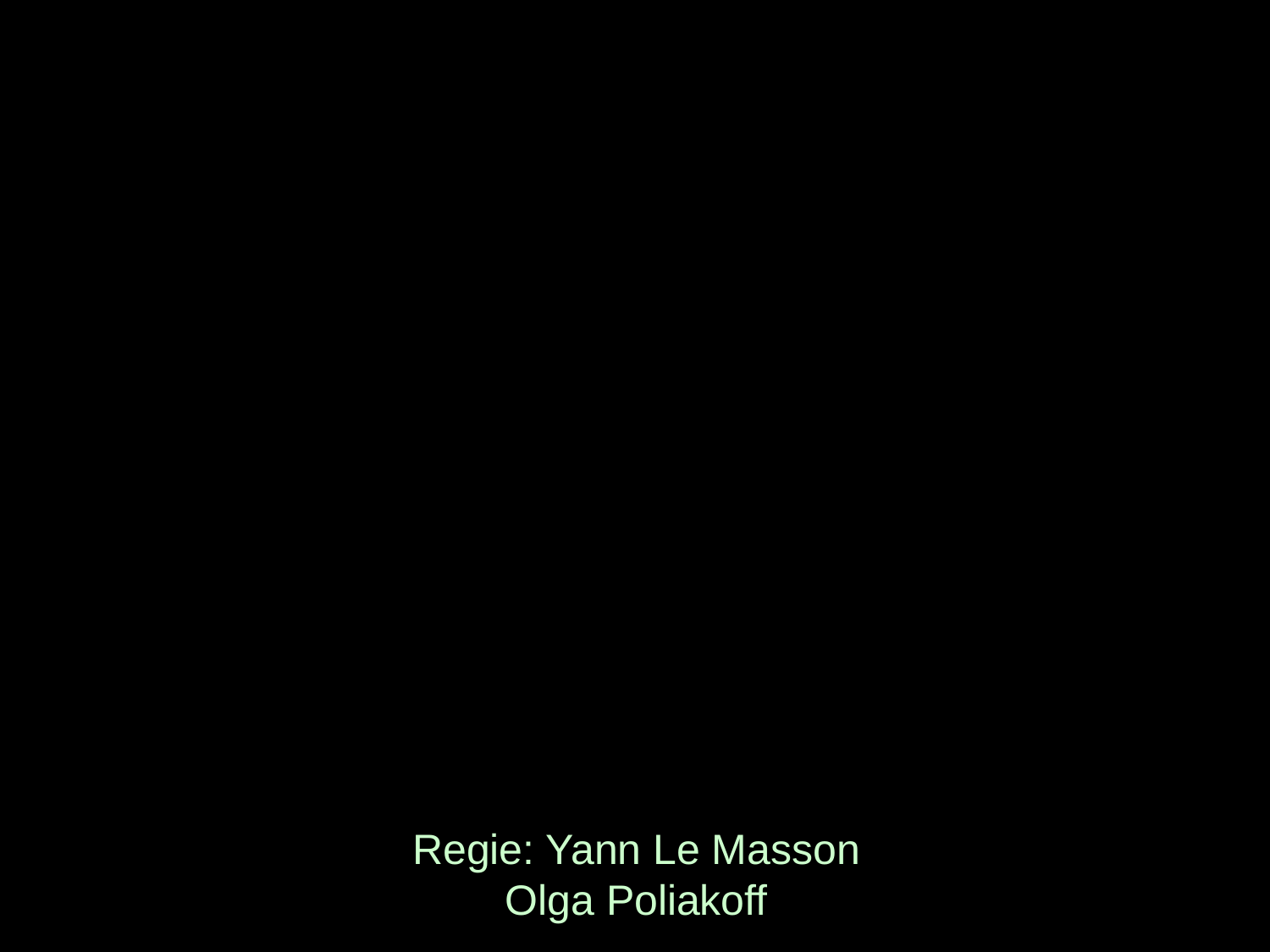

# Regie: Yann Le Masson Olga Poliakoff